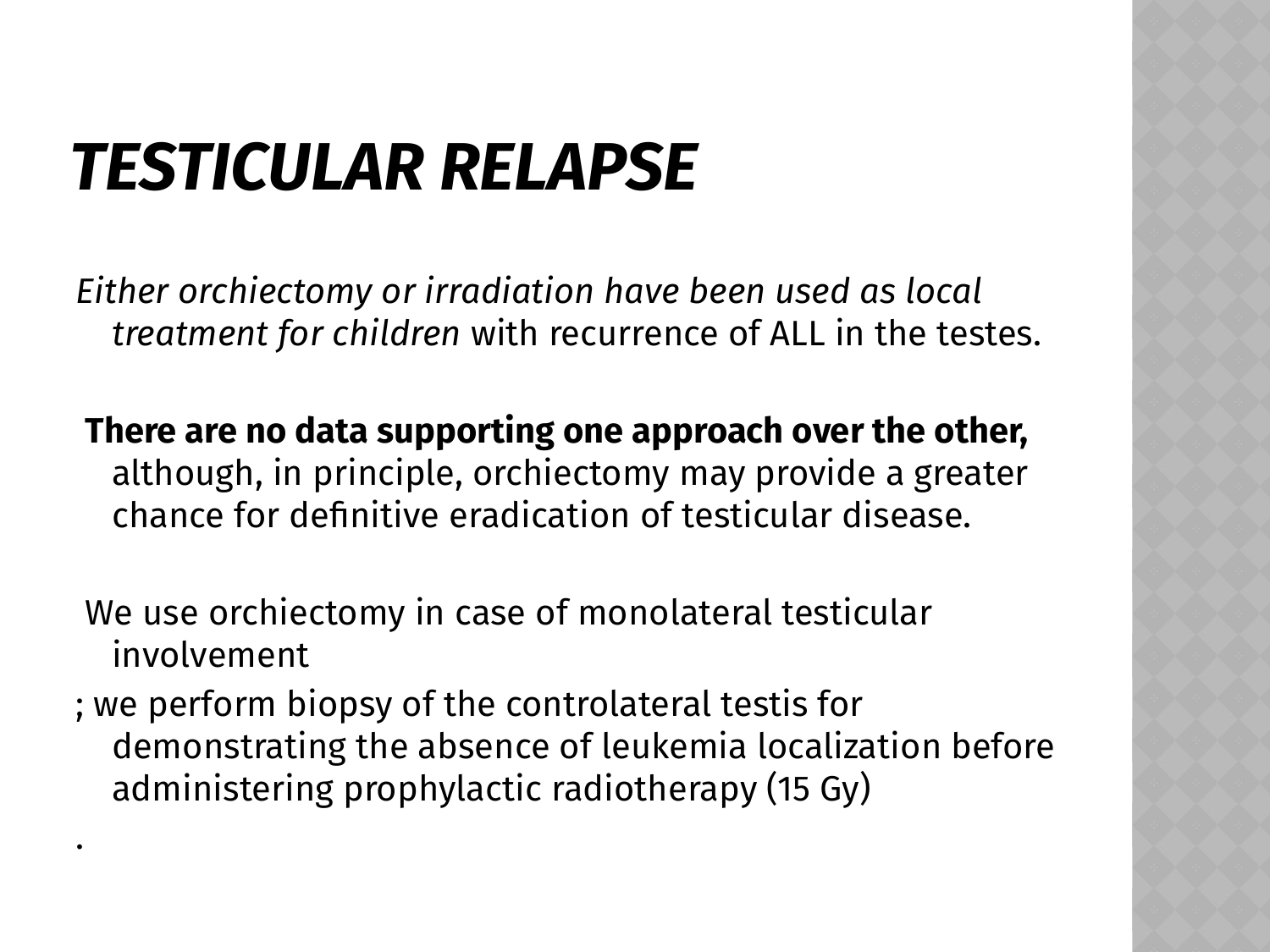

# Testicular relapse

Either orchiectomy or irradiation have been used as local treatment for children with recurrence of ALL in the testes.

 There are no data supporting one approach over the other, although, in principle, orchiectomy may provide a greater chance for definitive eradication of testicular disease.

 We use orchiectomy in case of monolateral testicular involvement
; we perform biopsy of the controlateral testis for demonstrating the absence of leukemia localization before administering prophylactic radiotherapy (15 Gy)
.